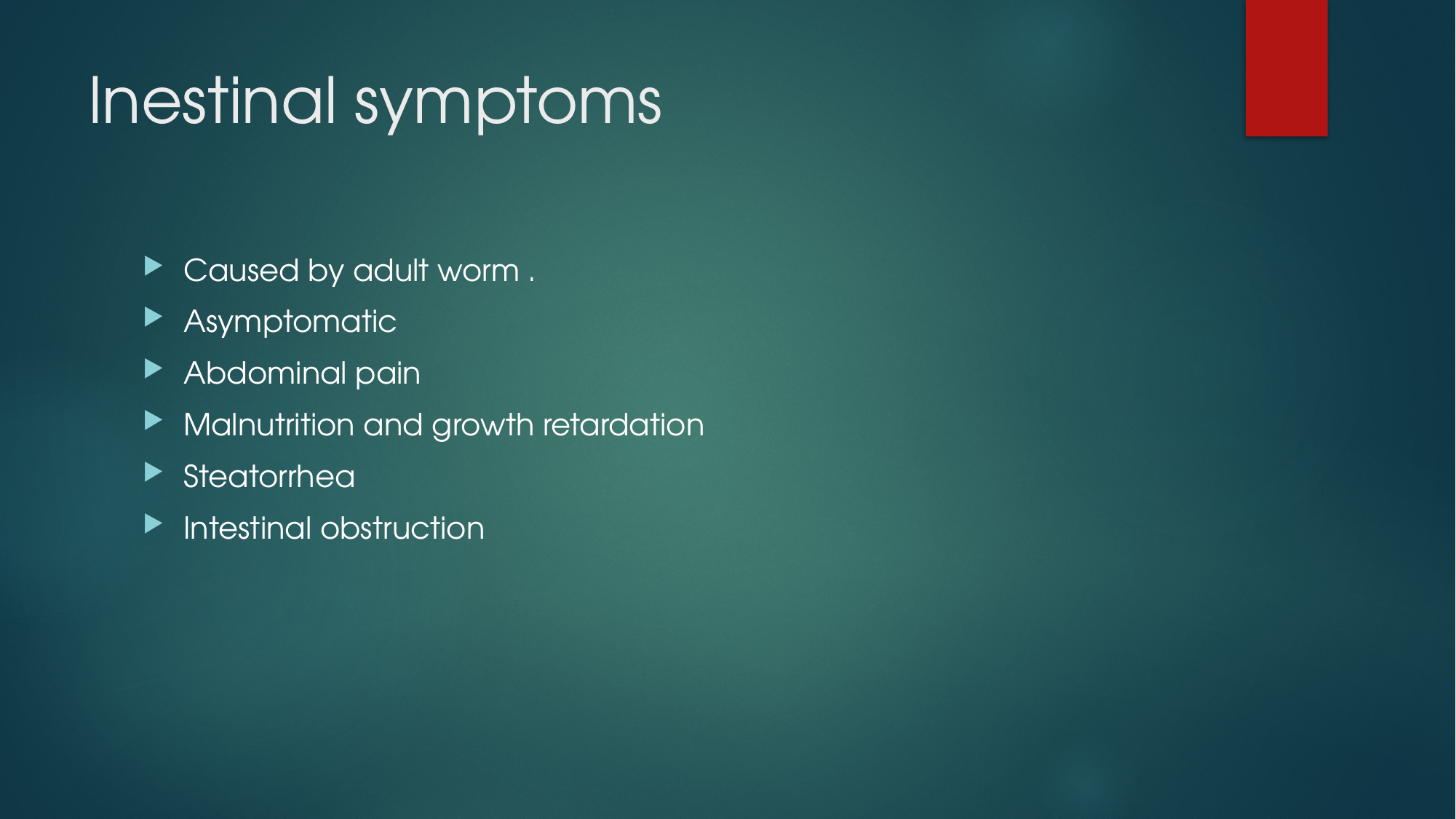

# Inestinal symptoms
Caused by adult worm .
Asymptomatic
Abdominal pain
Malnutrition and growth retardation
Steatorrhea
Intestinal obstruction